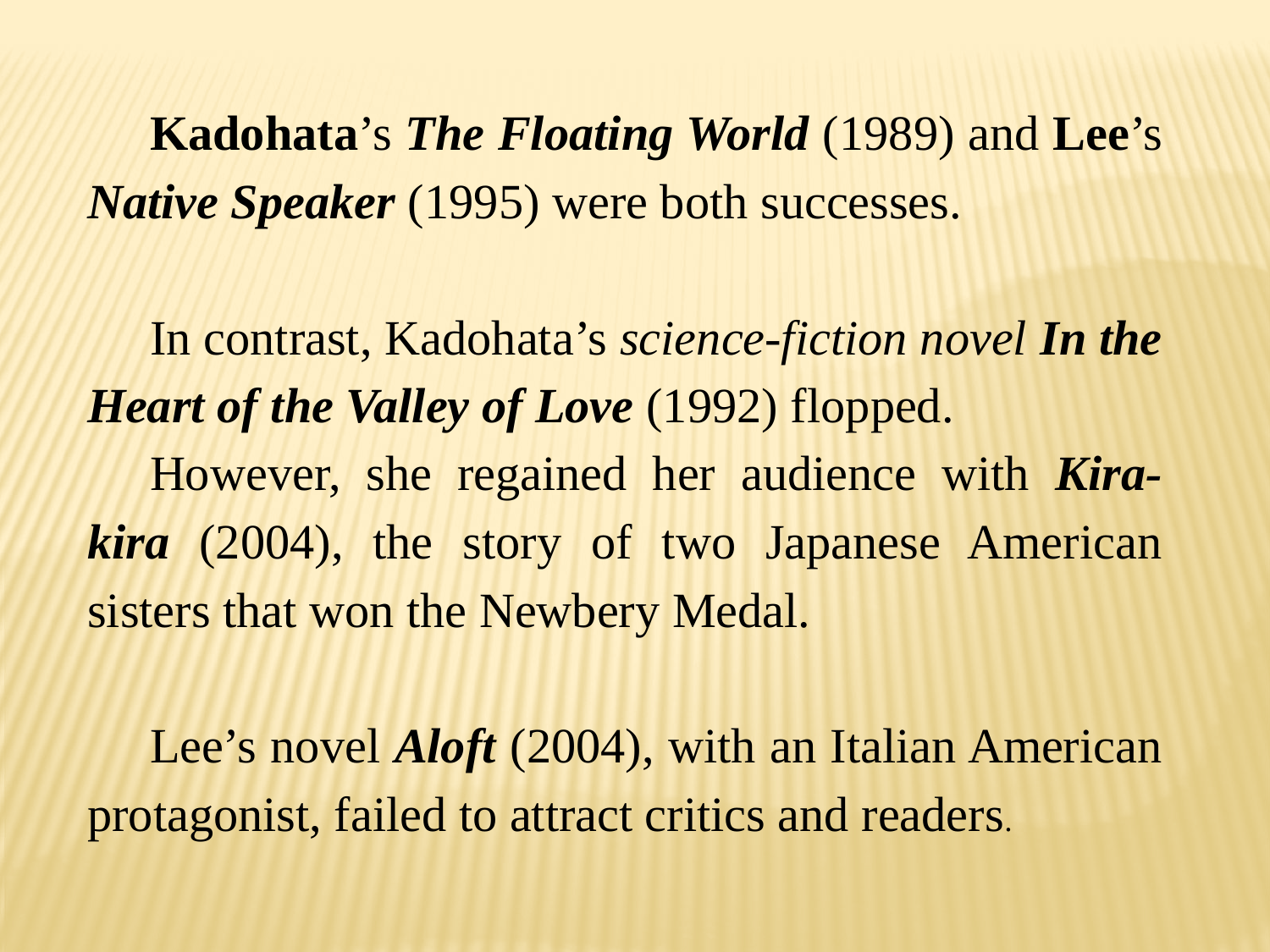

Kadohata’s The Floating World (1989) and Lee’s Native Speaker (1995) were both successes.

In contrast, Kadohata’s science-fiction novel In the Heart of the Valley of Love (1992) flopped.
However, she regained her audience with Kira-kira (2004), the story of two Japanese American sisters that won the Newbery Medal.

Lee’s novel Aloft (2004), with an Italian American protagonist, failed to attract critics and readers.